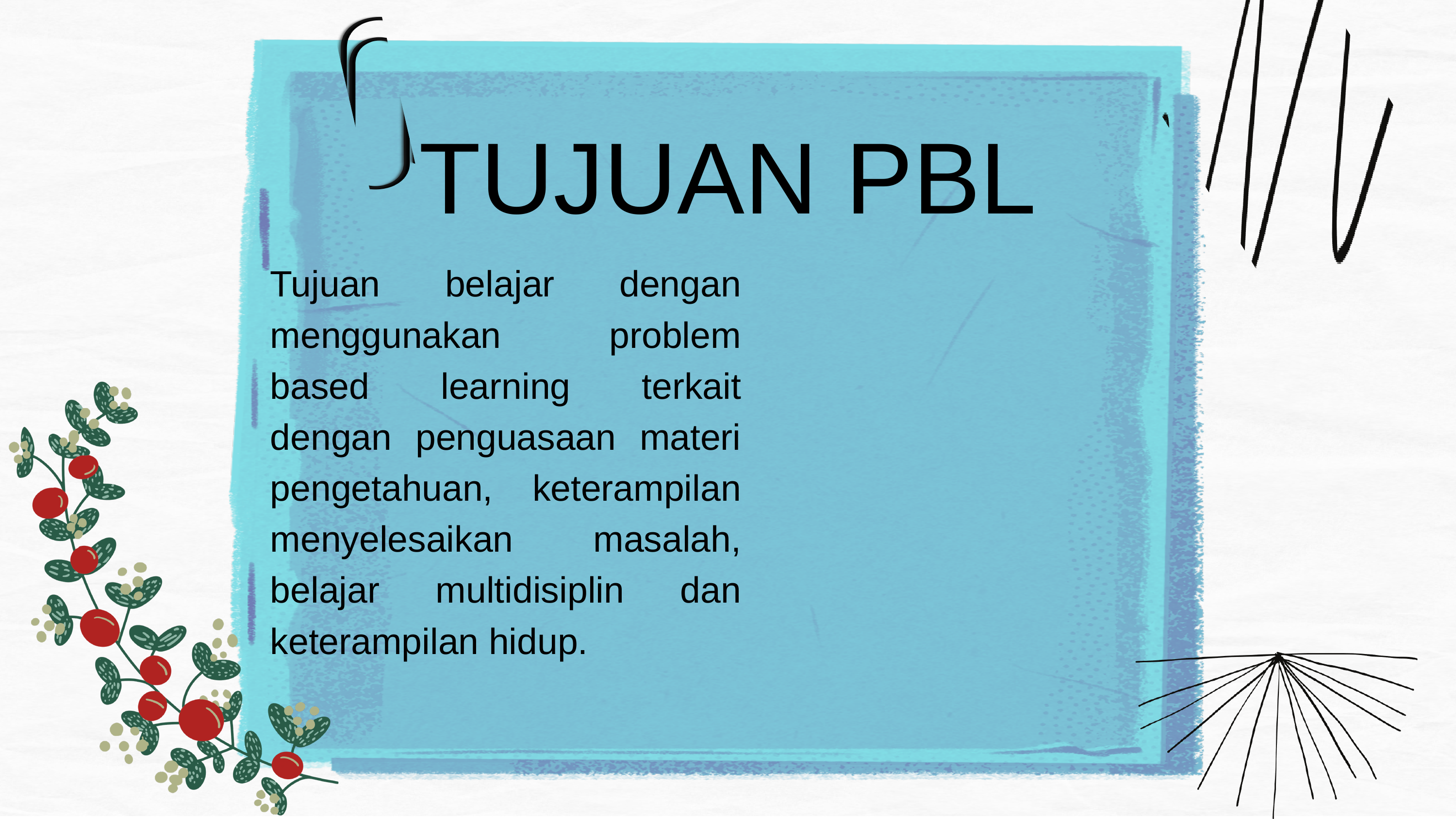

TUJUAN PBL

Tujuan belajar dengan menggunakan problem based learning terkait dengan penguasaan materi pengetahuan, keterampilan menyelesaikan masalah, belajar multidisiplin dan keterampilan hidup.